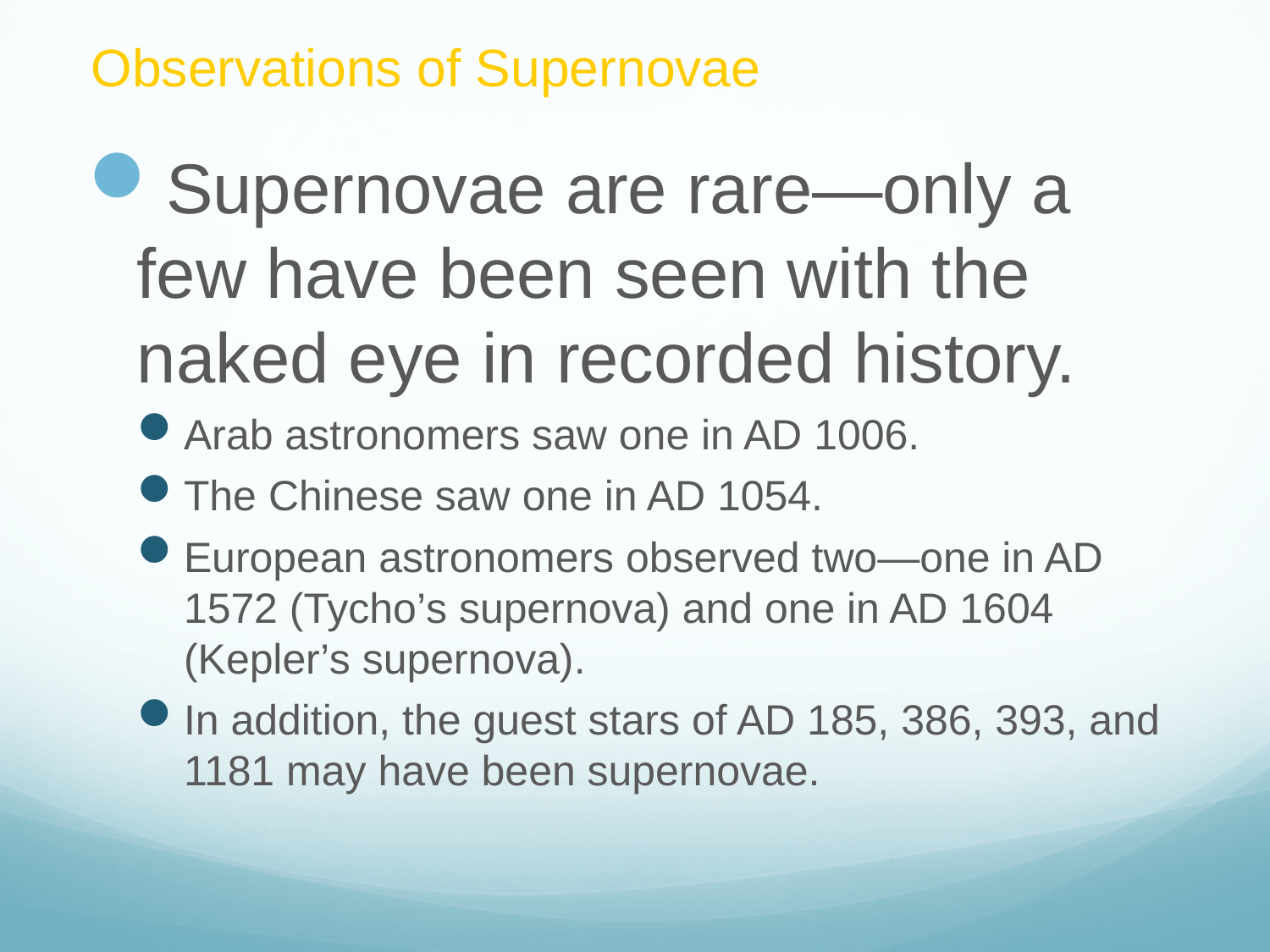

# Observations of Supernovae
Supernovae are rare—only a few have been seen with the naked eye in recorded history.
Arab astronomers saw one in AD 1006.
The Chinese saw one in AD 1054.
European astronomers observed two—one in AD 1572 (Tycho’s supernova) and one in AD 1604 (Kepler’s supernova).
In addition, the guest stars of AD 185, 386, 393, and 1181 may have been supernovae.